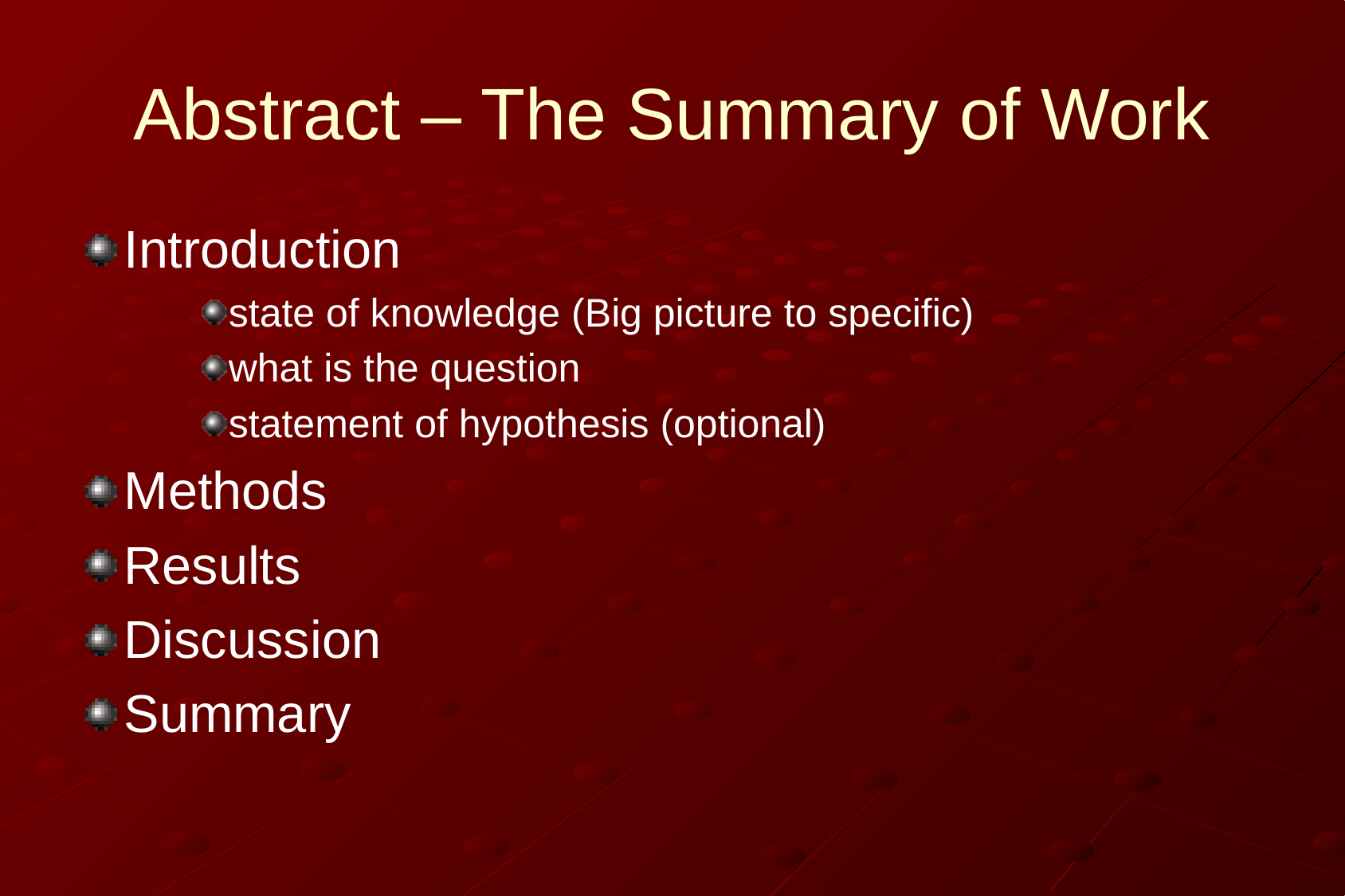

# Abstract – The Summary of Work
Introduction
state of knowledge (Big picture to specific)
what is the question
statement of hypothesis (optional)
Methods
Results
Discussion
Summary